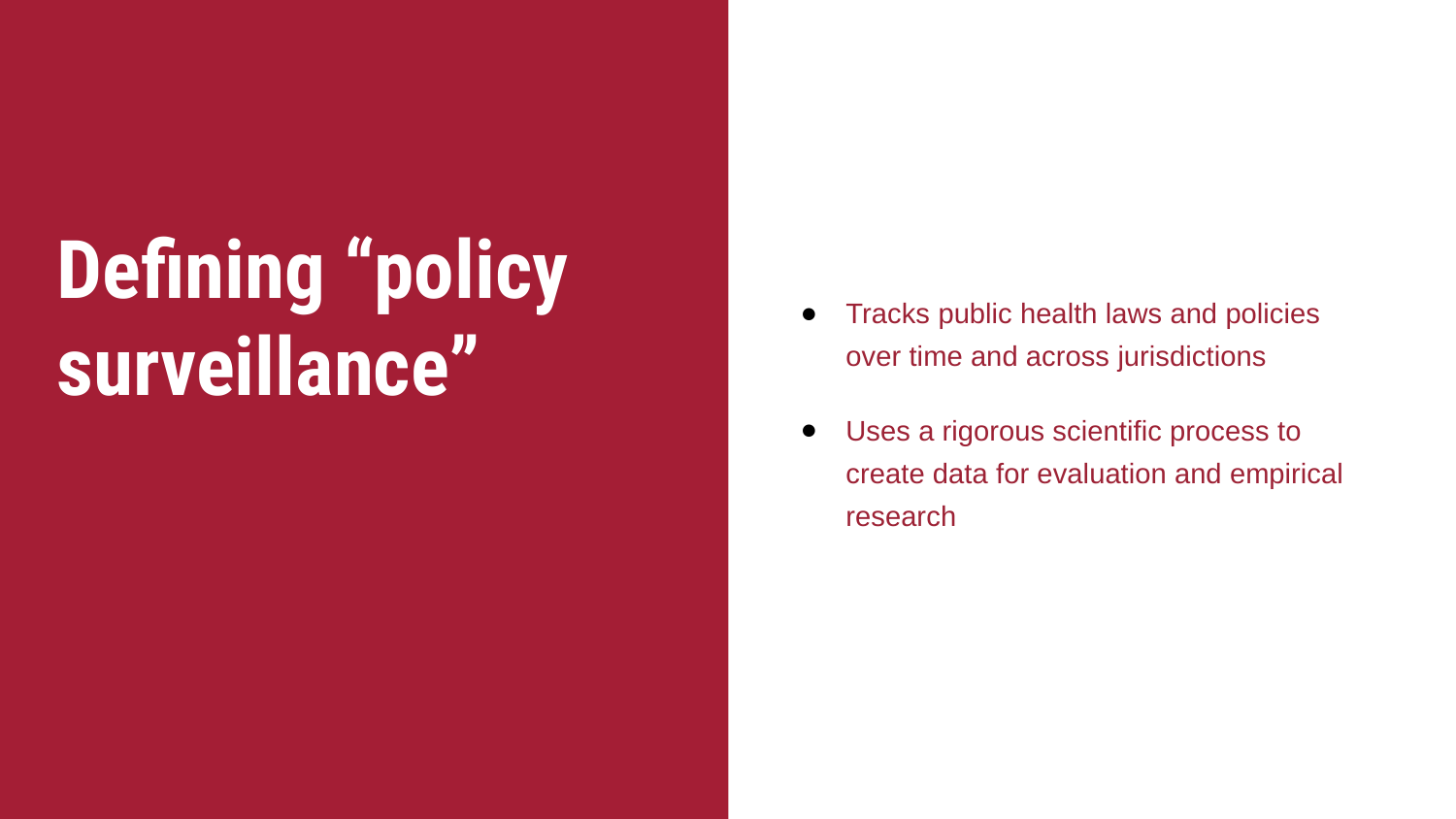

Tracks public health laws and policies over time and across jurisdictions
Uses a rigorous scientific process to create data for evaluation and empirical research
# Defining “policy surveillance”